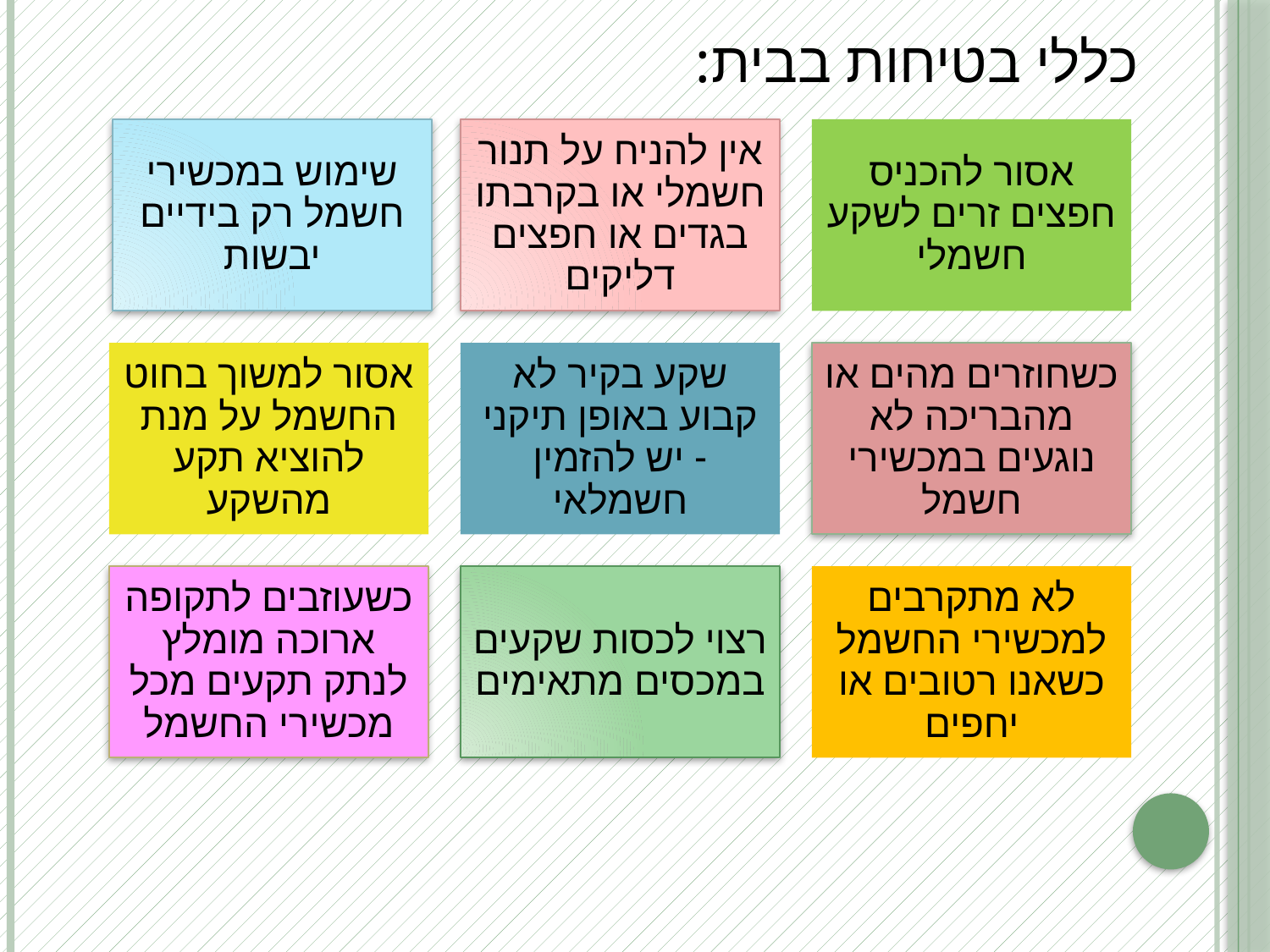

כללי בטיחות בבית:
שימוש במכשירי חשמל רק בידיים יבשות
אין להניח על תנור חשמלי או בקרבתו בגדים או חפצים דליקים
אסור להכניס חפצים זרים לשקע חשמלי
אסור למשוך בחוט החשמל על מנת להוציא תקע מהשקע
שקע בקיר לא קבוע באופן תיקני - יש להזמין חשמלאי
כשחוזרים מהים או מהבריכה לא נוגעים במכשירי חשמל
כשעוזבים לתקופה ארוכה מומלץ לנתק תקעים מכל מכשירי החשמל
רצוי לכסות שקעים במכסים מתאימים
לא מתקרבים למכשירי החשמל כשאנו רטובים או יחפים